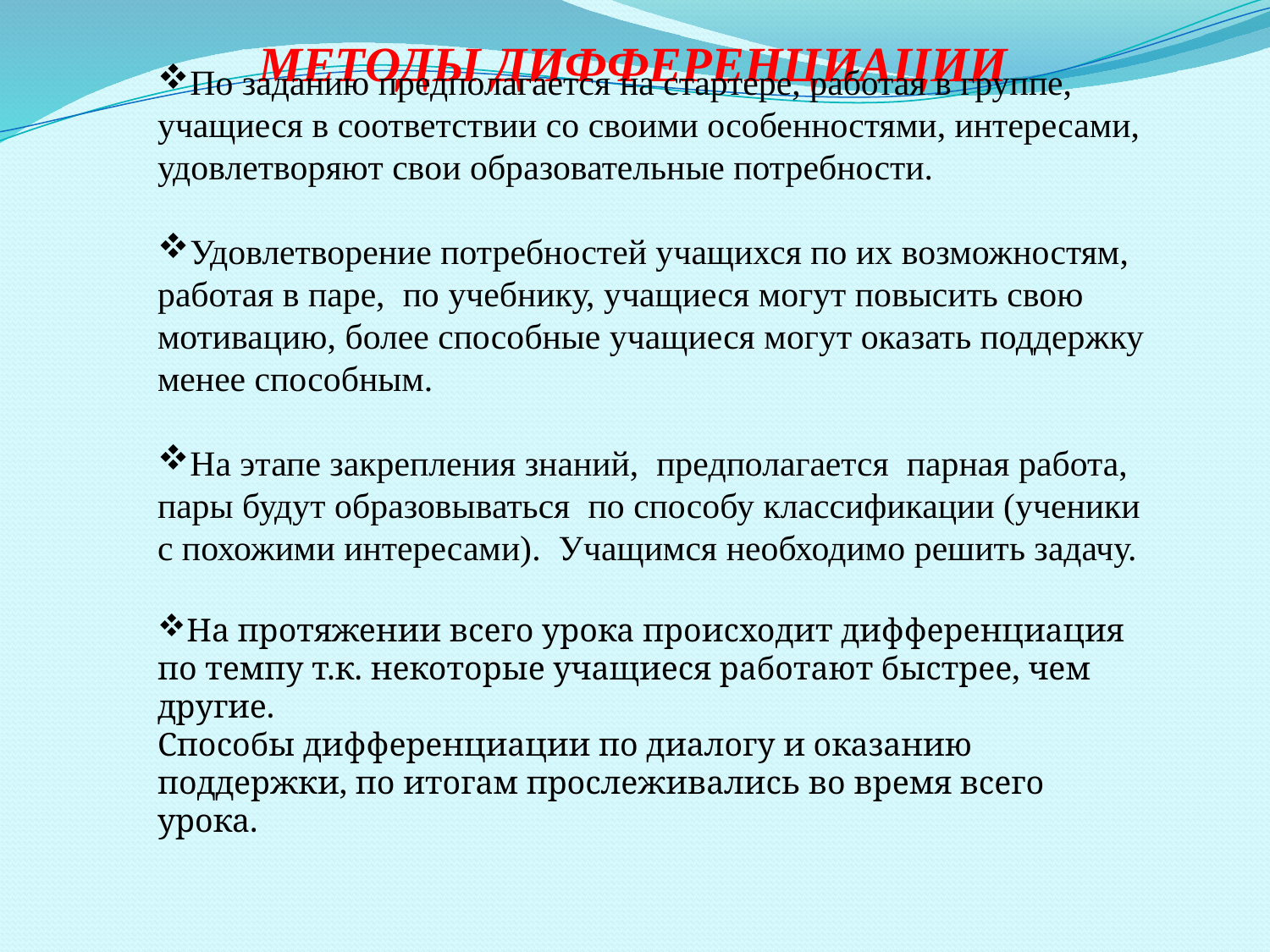

Методы дифференциации
По заданию предполагается на стартере, работая в группе, учащиеся в соответствии со своими особенностями, интересами, удовлетворяют свои образовательные потребности.

Удовлетворение потребностей учащихся по их возможностям, работая в паре,  по учебнику, учащиеся могут повысить свою мотивацию, более способные учащиеся могут оказать поддержку менее способным.

На этапе закрепления знаний,  предполагается  парная работа,  пары будут образовываться  по способу классификации (ученики с похожими интересами).  Учащимся необходимо решить задачу.

На протяжении всего урока происходит дифференциация по темпу т.к. некоторые учащиеся работают быстрее, чем другие.
Способы дифференциации по диалогу и оказанию поддержки, по итогам прослеживались во время всего урока.